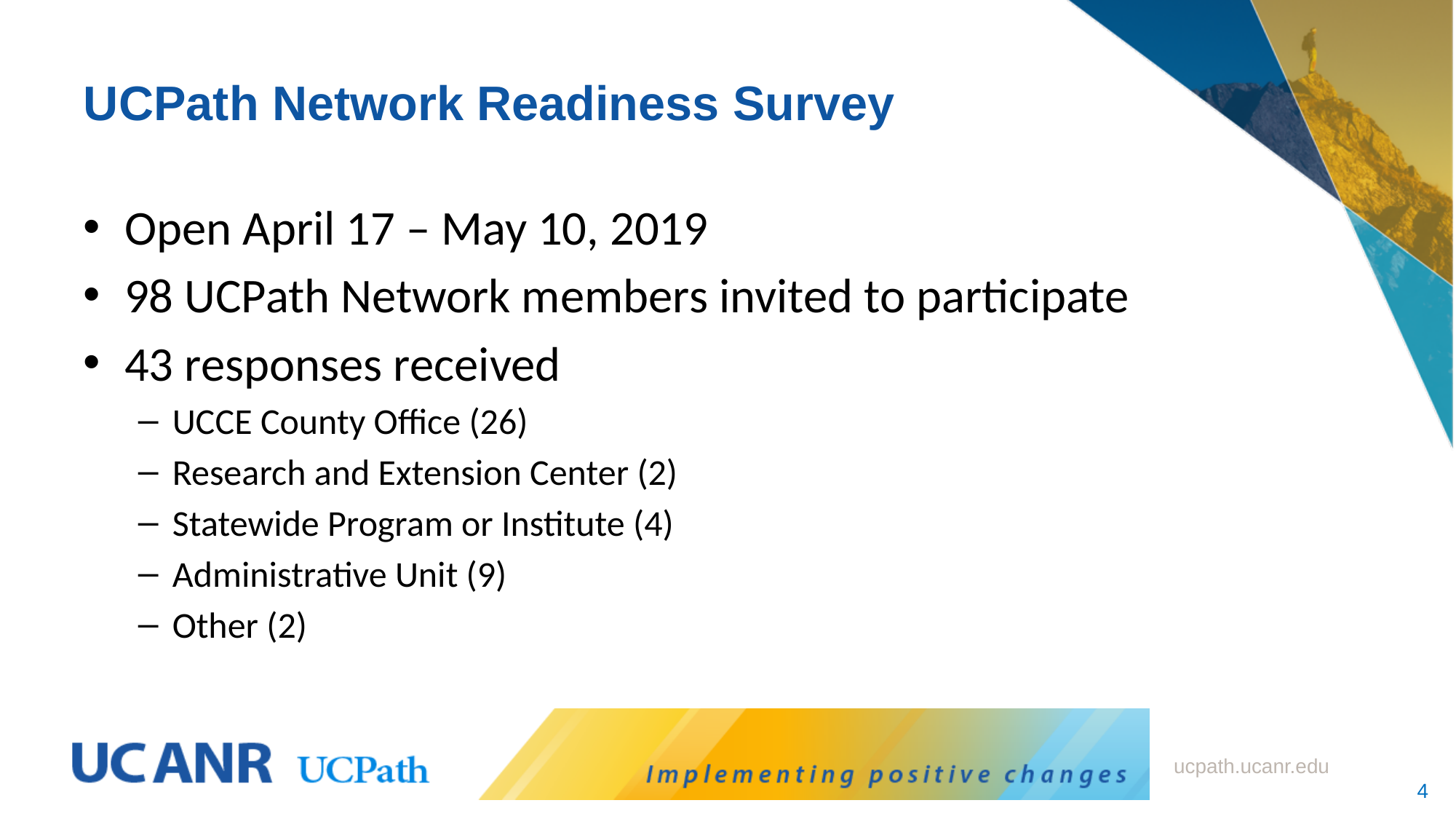

# UCPath Network Readiness Survey
Open April 17 – May 10, 2019
98 UCPath Network members invited to participate
43 responses received
UCCE County Office (26)
Research and Extension Center (2)
Statewide Program or Institute (4)
Administrative Unit (9)
Other (2)